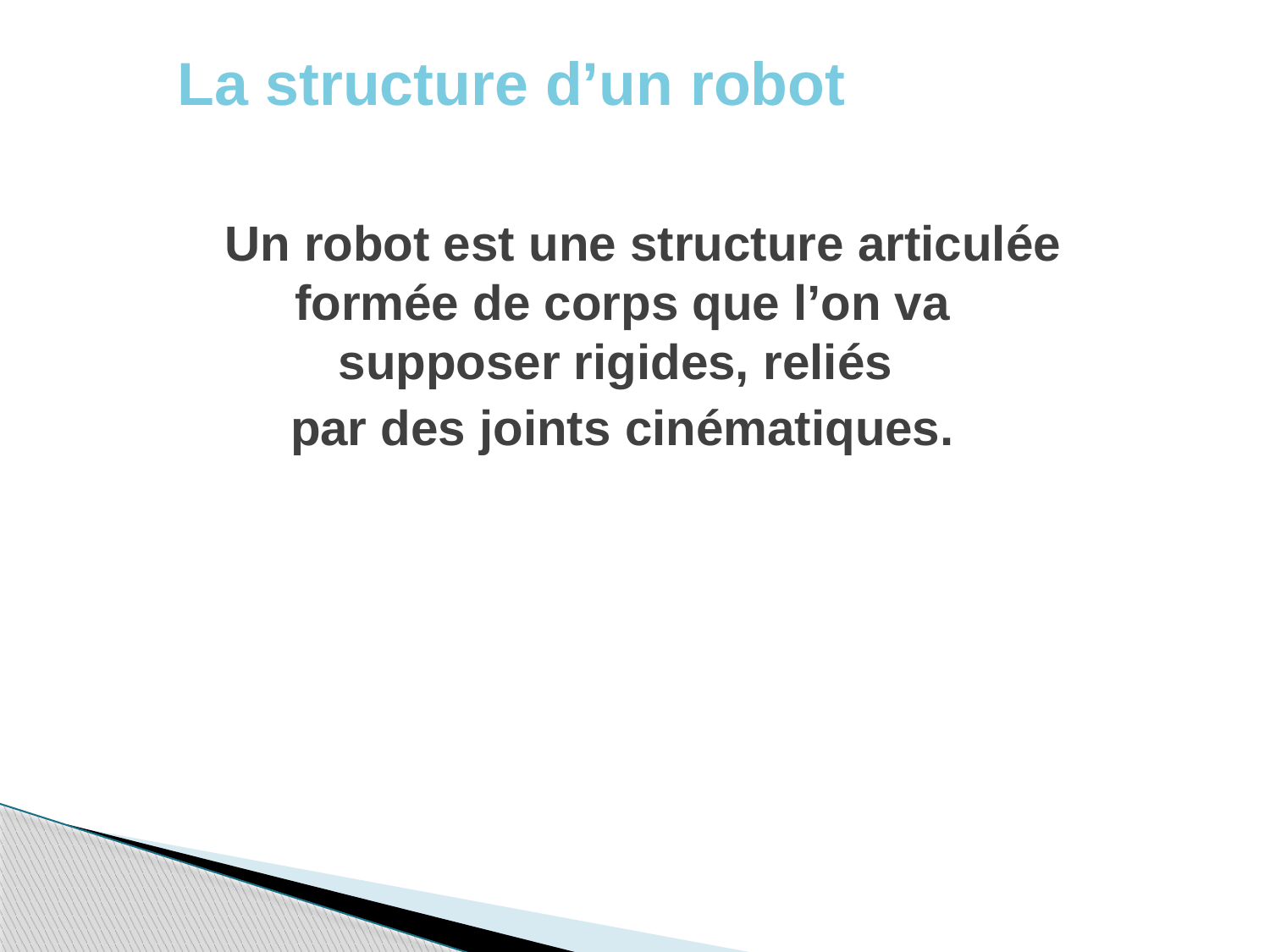

# La structure d’un robot
   Un robot est une structure articulée formée de corps que l’on va supposer rigides, reliés
par des joints cinématiques.